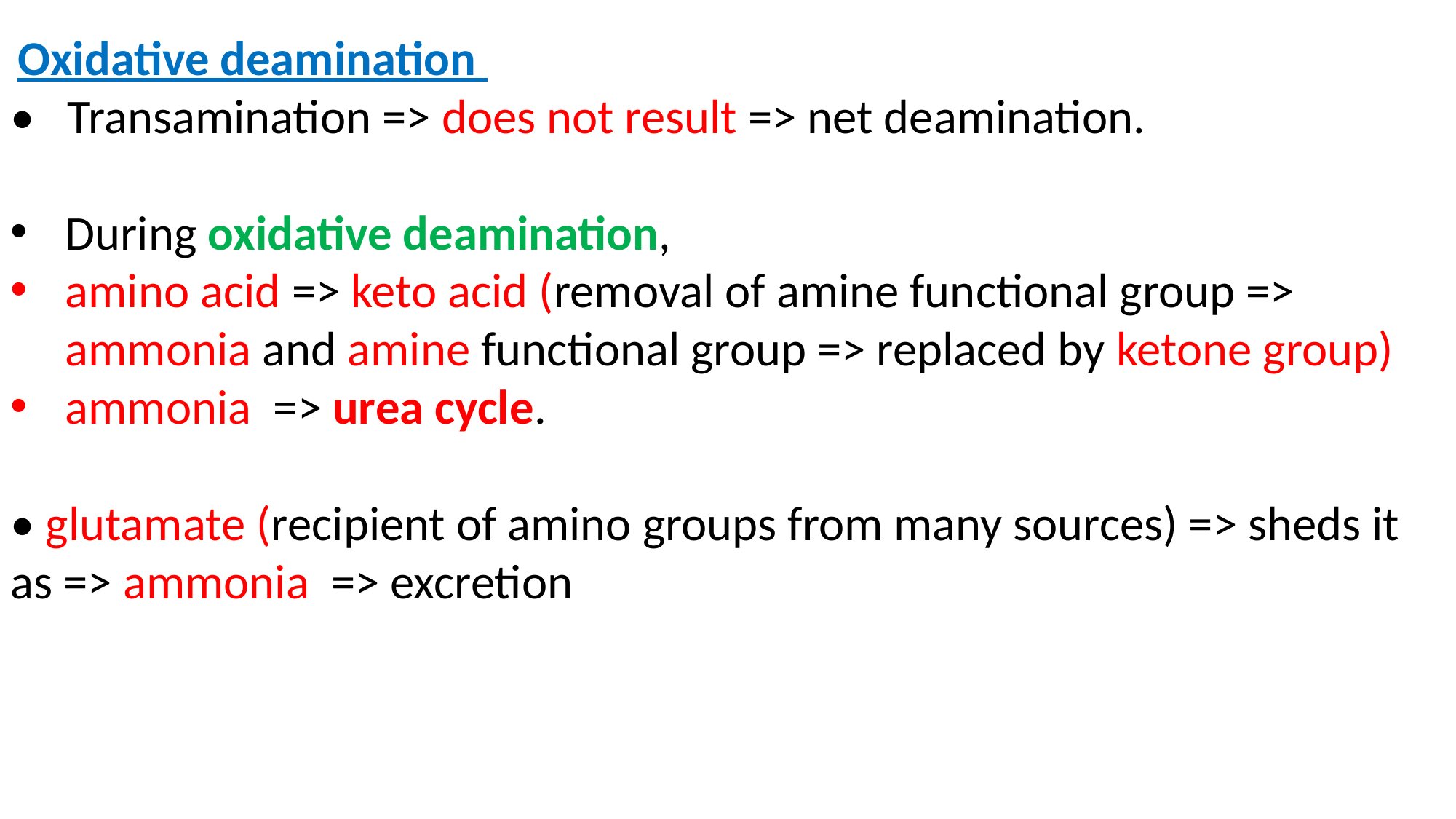

Oxidative deamination
•   Transamination => does not result => net deamination.

During oxidative deamination,
amino acid => keto acid (removal of amine functional group => ammonia and amine functional group => replaced by ketone group)
ammonia  => urea cycle.

• glutamate (recipient of amino groups from many sources) => sheds it as => ammonia  => excretion